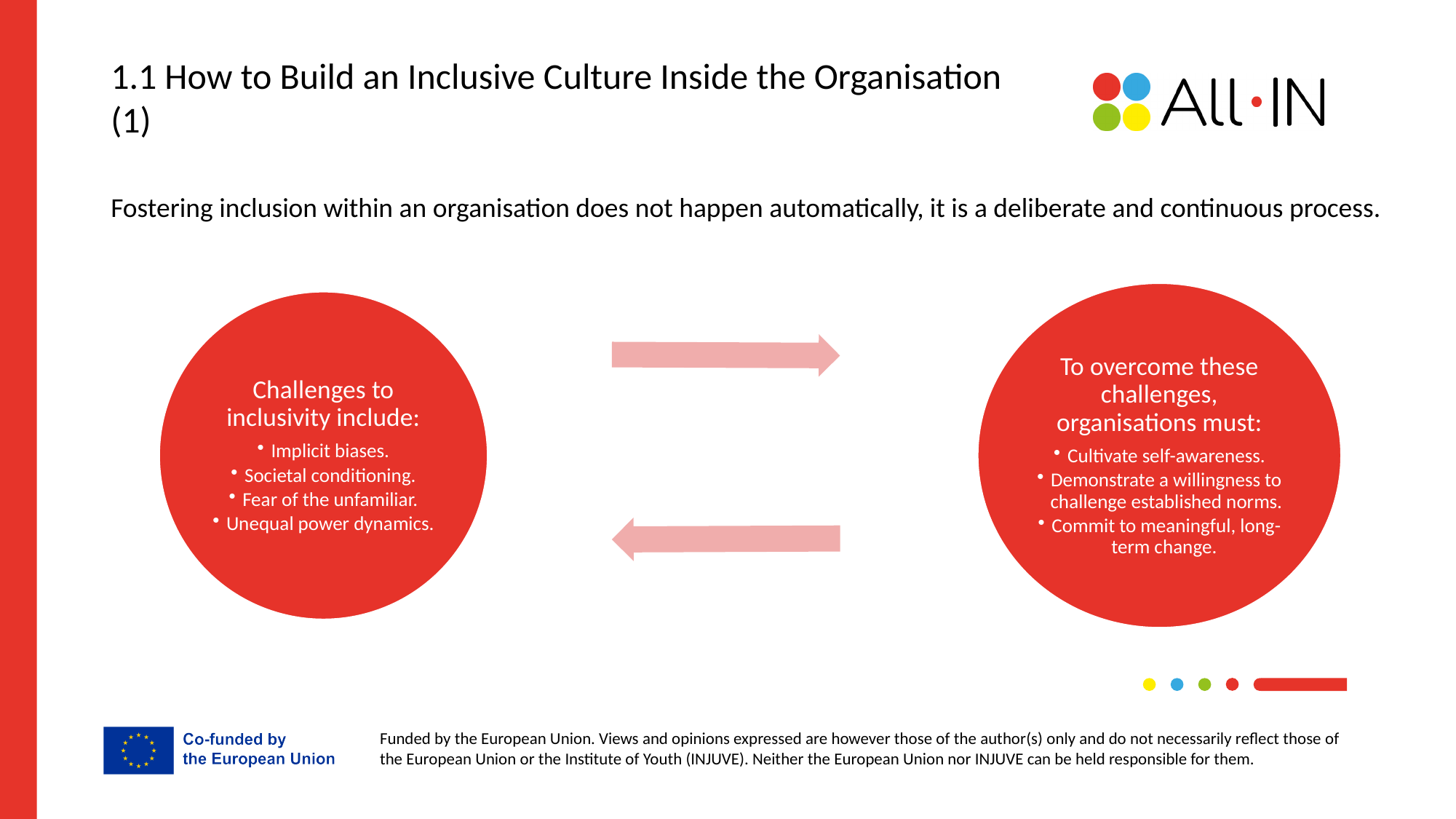

1.1 How to Build an Inclusive Culture Inside the Organisation (1)
Fostering inclusion within an organisation does not happen automatically, it is a deliberate and continuous process.
Challenges to inclusivity include:
Implicit biases.
Societal conditioning.
Fear of the unfamiliar.
Unequal power dynamics.

To overcome these challenges, organisations must:
Cultivate self-awareness.
Demonstrate a willingness to challenge established norms.
Commit to meaningful, long-term change.